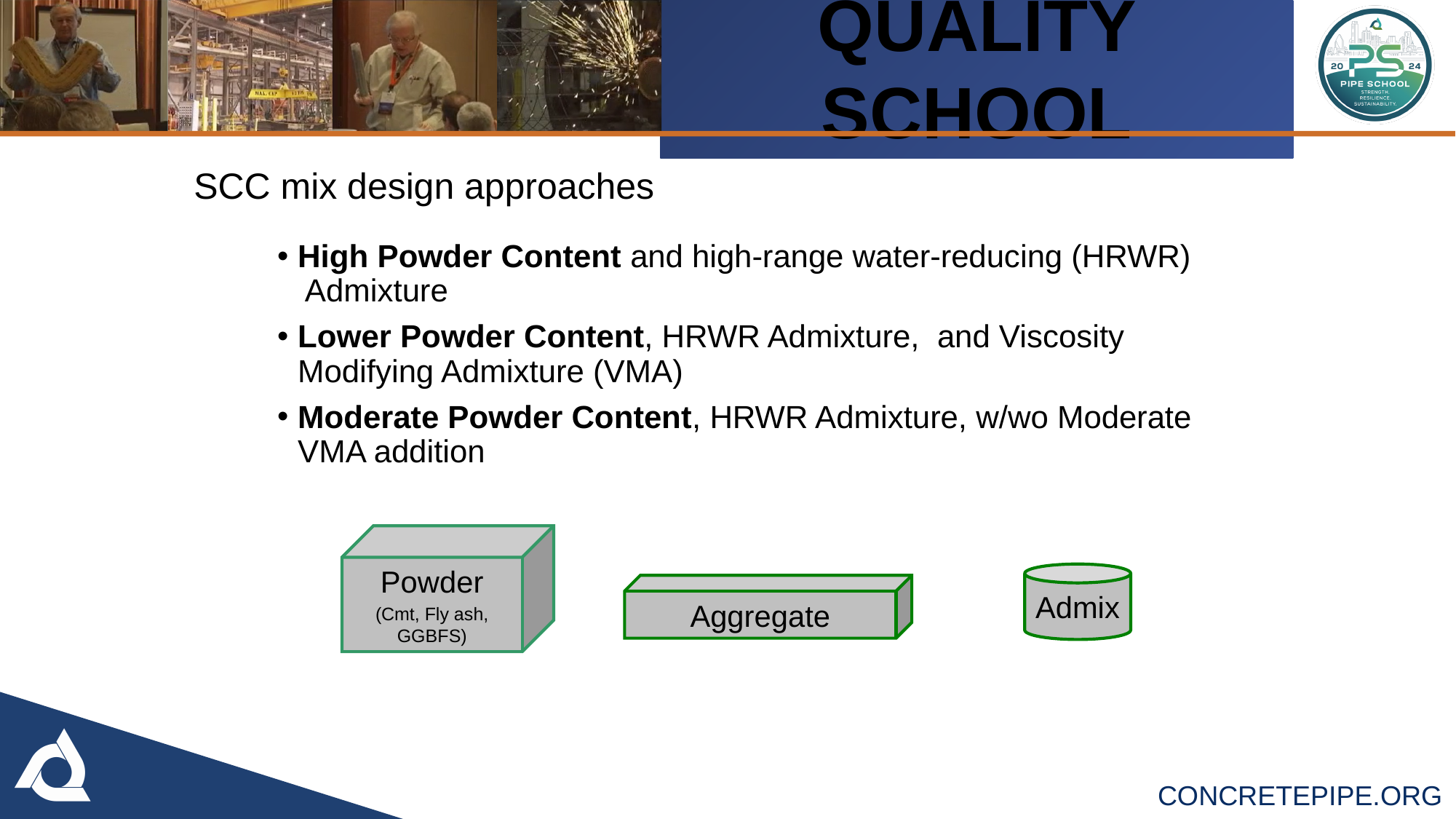

# SCC mix design approaches
High Powder Content and high-range water-reducing (HRWR)  Admixture
Lower Powder Content, HRWR Admixture,  and Viscosity Modifying Admixture (VMA)
Moderate Powder Content, HRWR Admixture, w/wo Moderate VMA addition
Powder
(Cmt, Fly ash, GGBFS)
Admix
Aggregate